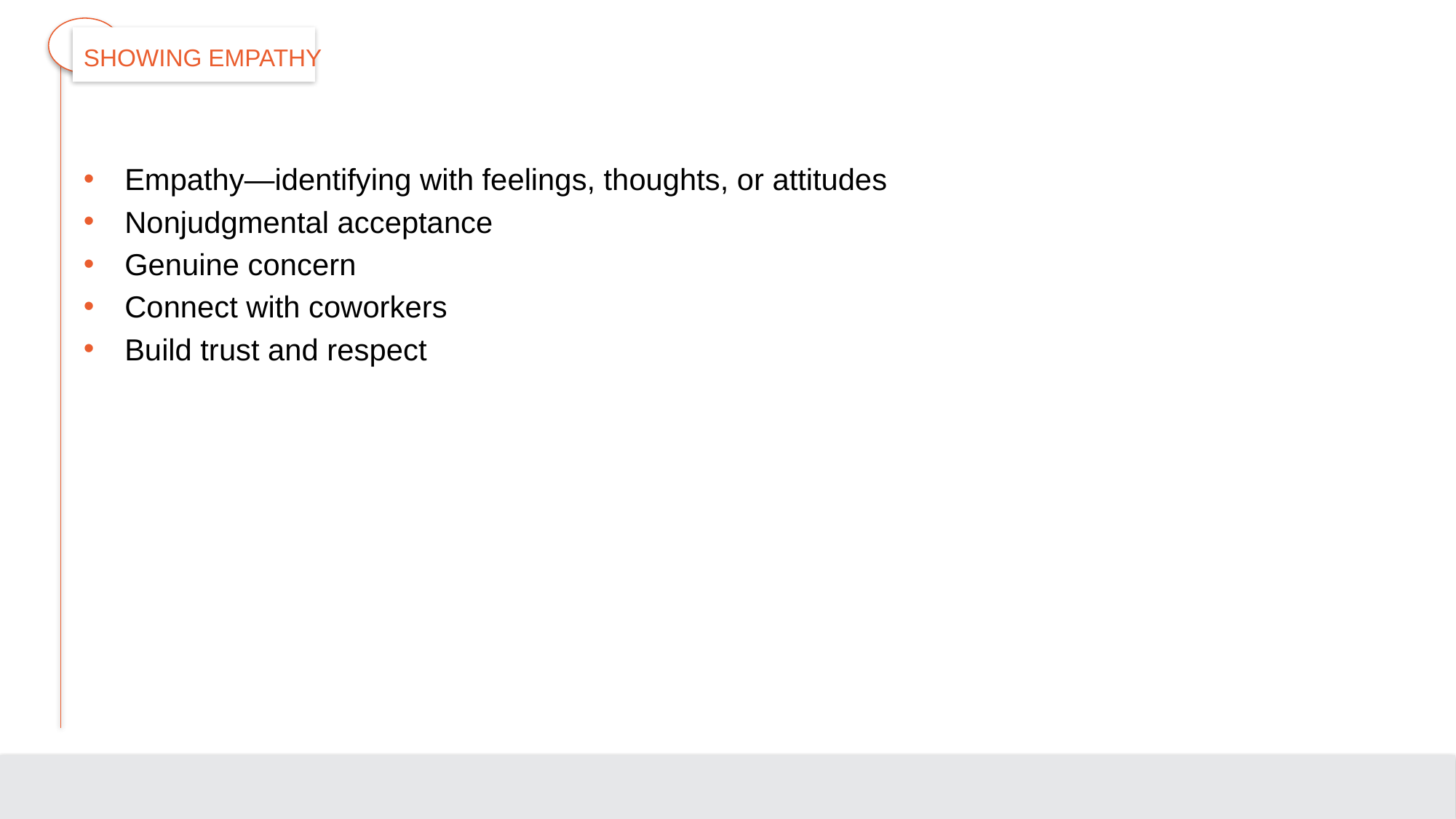

# Showing Empathy
Empathy—identifying with feelings, thoughts, or attitudes
Nonjudgmental acceptance
Genuine concern
Connect with coworkers
Build trust and respect